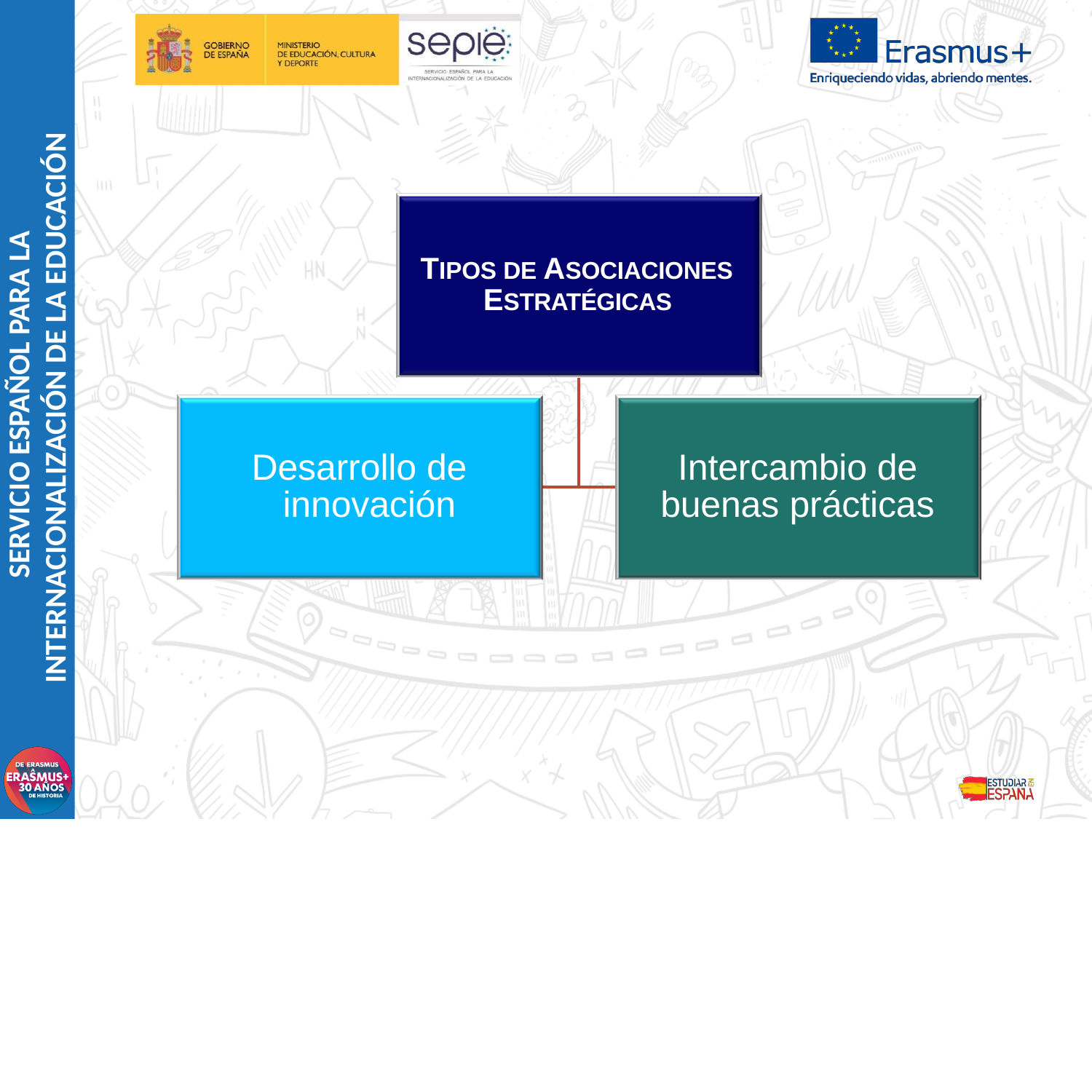

# TIPOS DE ASOCIACIONES  ESTRATÉGICAS
SERVICIO ESPAÑOL PARA LA
INTERNACIONALIZACIÓN DE LA EDUCACIÓN

Desarrollo de  innovación
Intercambio de  buenas prácticas